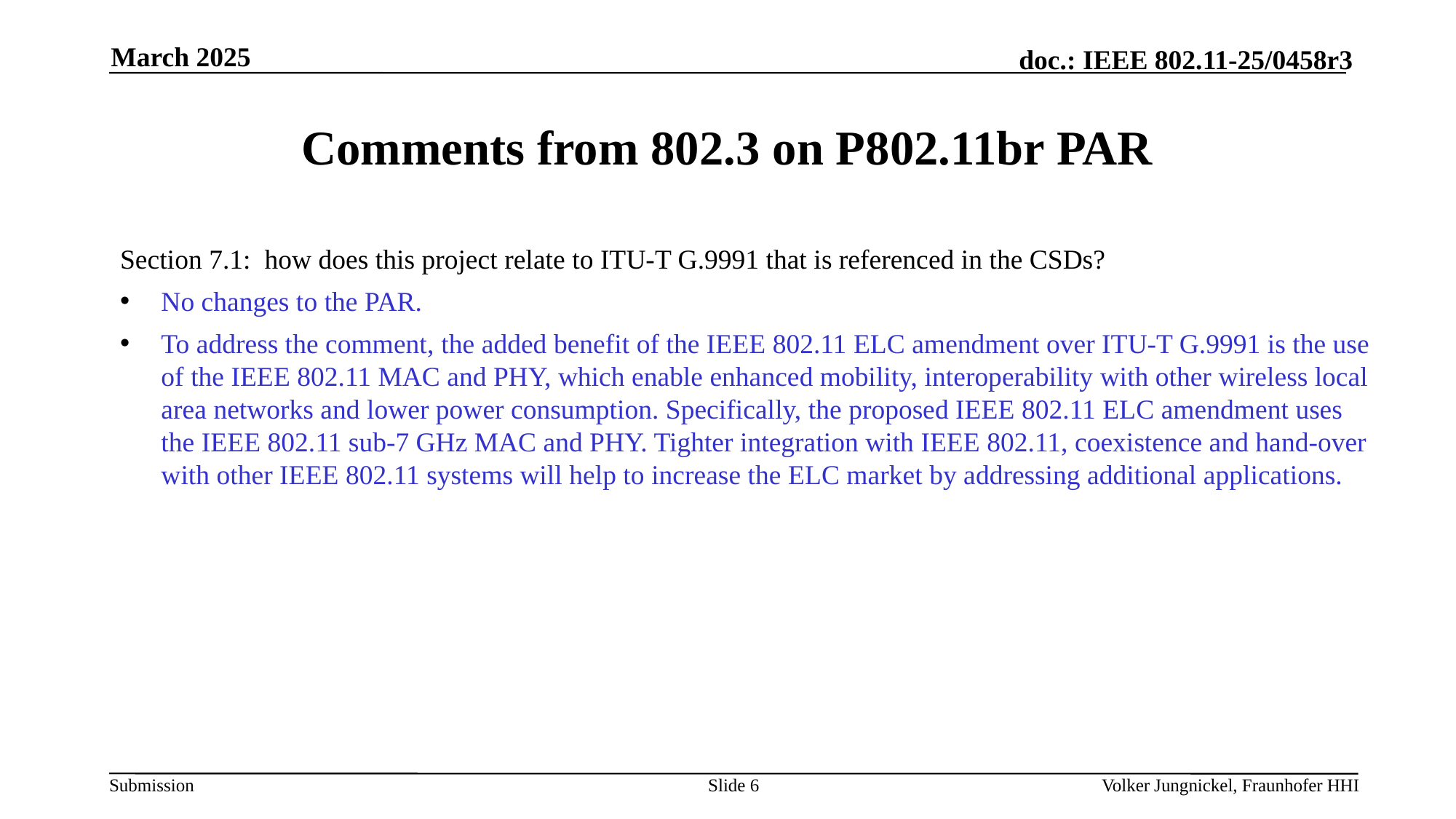

March 2025
# Comments from 802.3 on P802.11br PAR
Section 7.1:  how does this project relate to ITU-T G.9991 that is referenced in the CSDs?
No changes to the PAR.
To address the comment, the added benefit of the IEEE 802.11 ELC amendment over ITU-T G.9991 is the use of the IEEE 802.11 MAC and PHY, which enable enhanced mobility, interoperability with other wireless local area networks and lower power consumption. Specifically, the proposed IEEE 802.11 ELC amendment uses the IEEE 802.11 sub-7 GHz MAC and PHY. Tighter integration with IEEE 802.11, coexistence and hand-over with other IEEE 802.11 systems will help to increase the ELC market by addressing additional applications.

Slide 6
Volker Jungnickel, Fraunhofer HHI